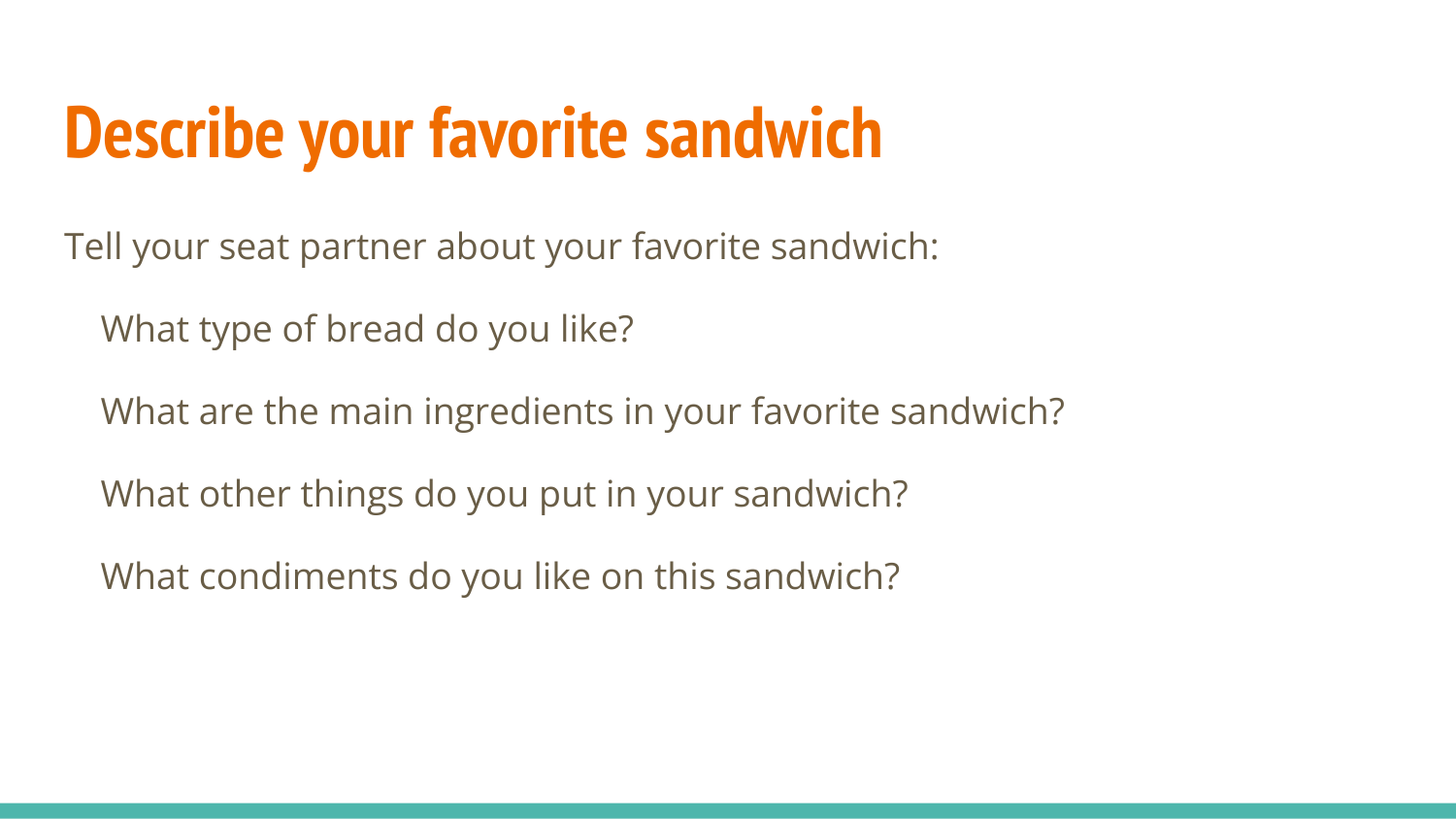

# Describe your favorite sandwich
Tell your seat partner about your favorite sandwich:
What type of bread do you like?
What are the main ingredients in your favorite sandwich?
What other things do you put in your sandwich?
What condiments do you like on this sandwich?